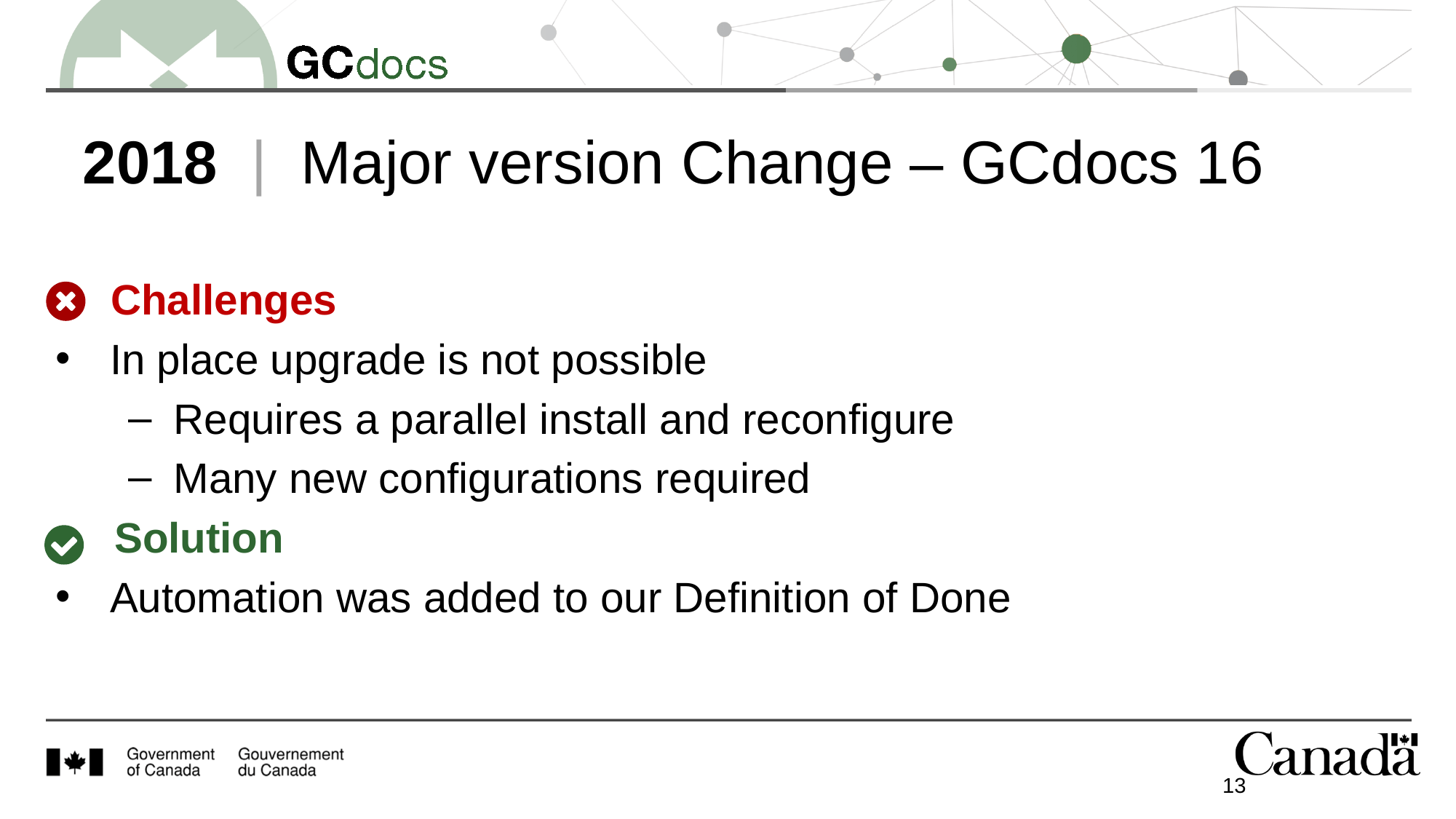

# 2018  |  Major version Change – GCdocs 16

     Challenges
In place upgrade is not possible
Requires a parallel install and reconfigure
Many new configurations required
     Solution
Automation was added to our Definition of Done

13